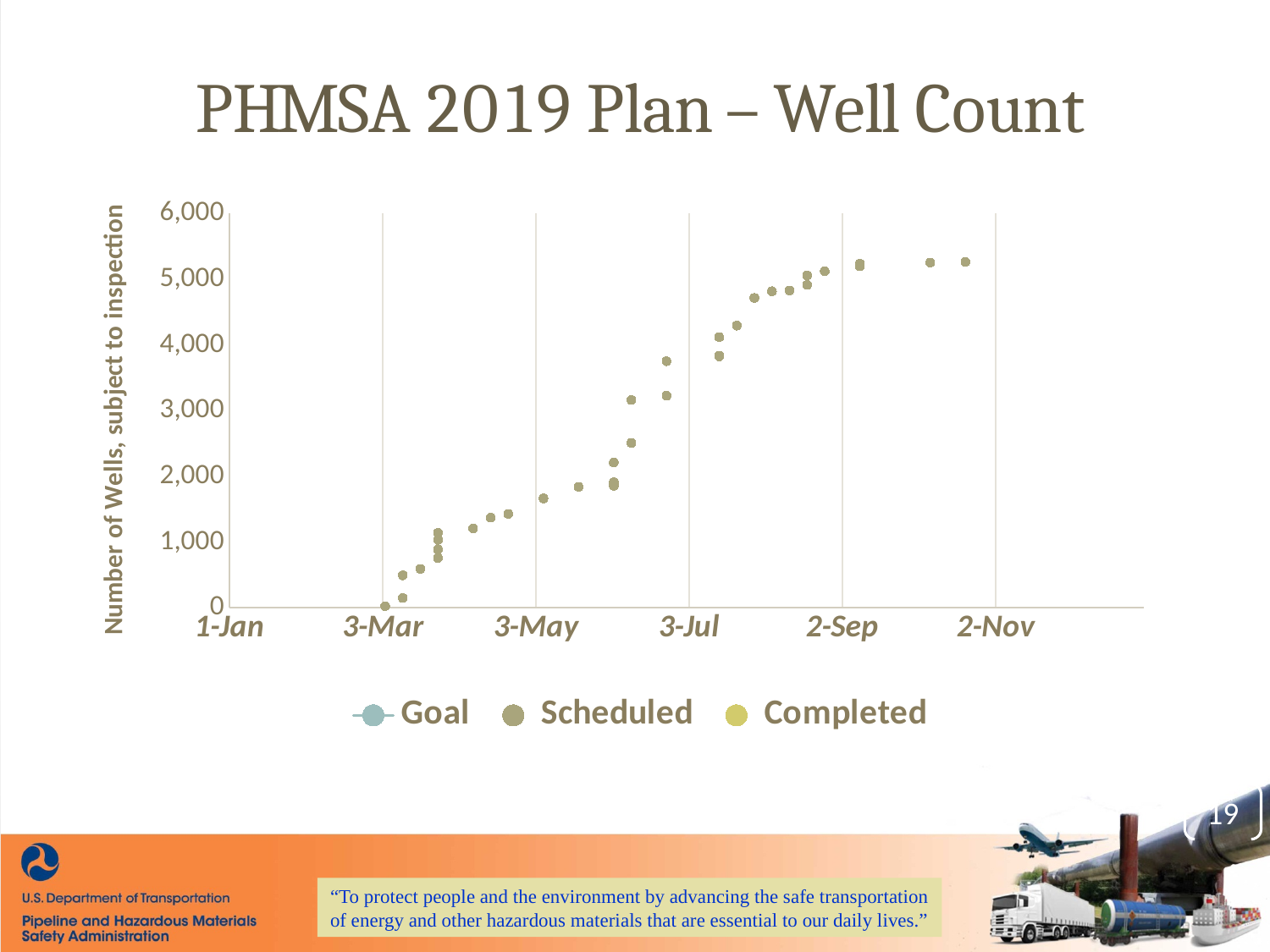

# PHMSA 2019 Plan – Well Count

### Chart

| Category |  |  |  |
|---|---|---|---|
19